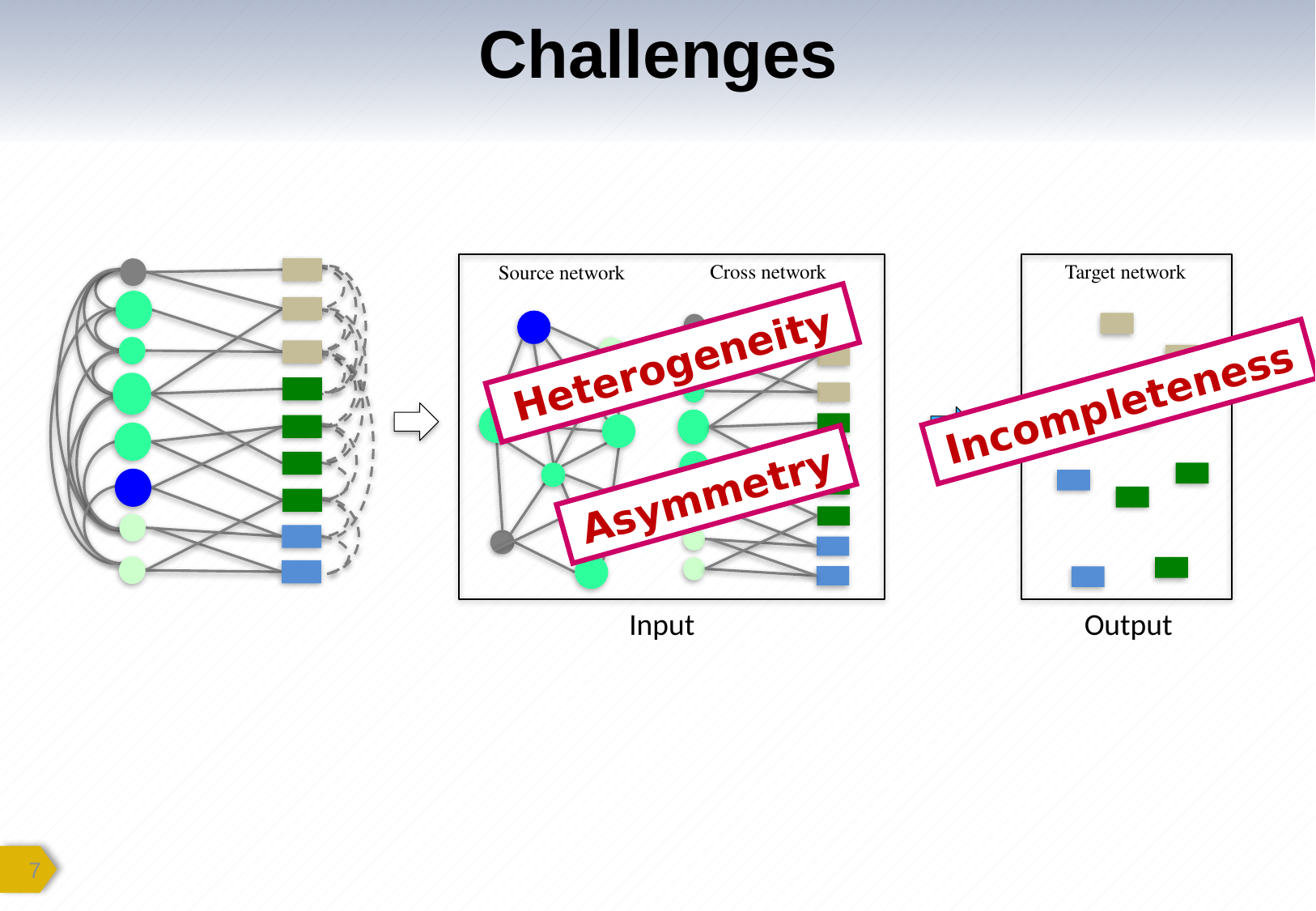

Challenges
Target network
Cross network
Source network

Heterogeneity
Incompleteness

Asymmetry
Input
Output
7